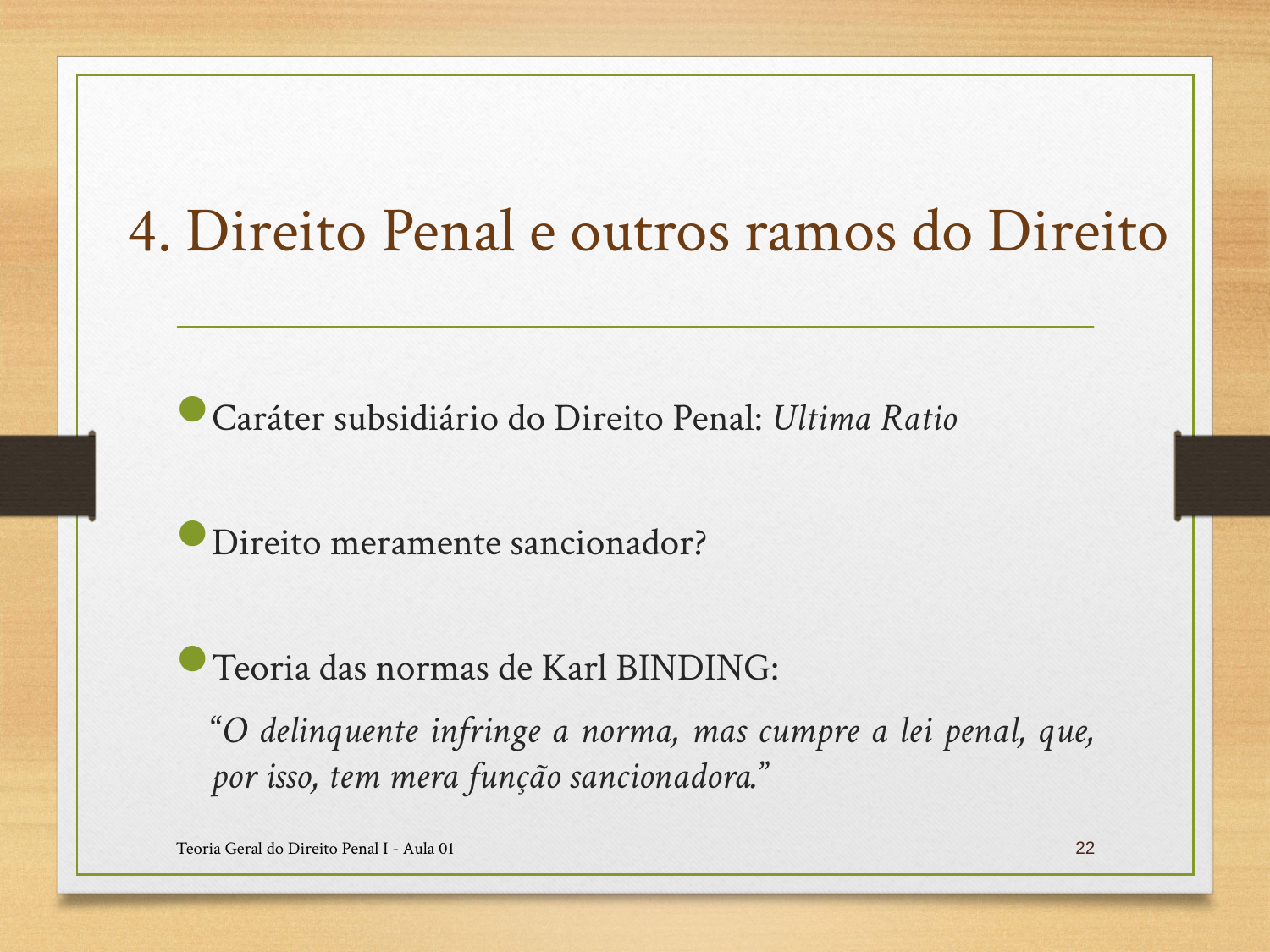

# 4. Direito Penal e outros ramos do Direito

Caráter subsidiário do Direito Penal: Ultima Ratio

Direito meramente sancionador?

Teoria das normas de Karl BINDING:
	“O delinquente infringe a norma, mas cumpre a lei penal, que, por isso, tem mera função sancionadora.”
Teoria Geral do Direito Penal I - Aula 01
22